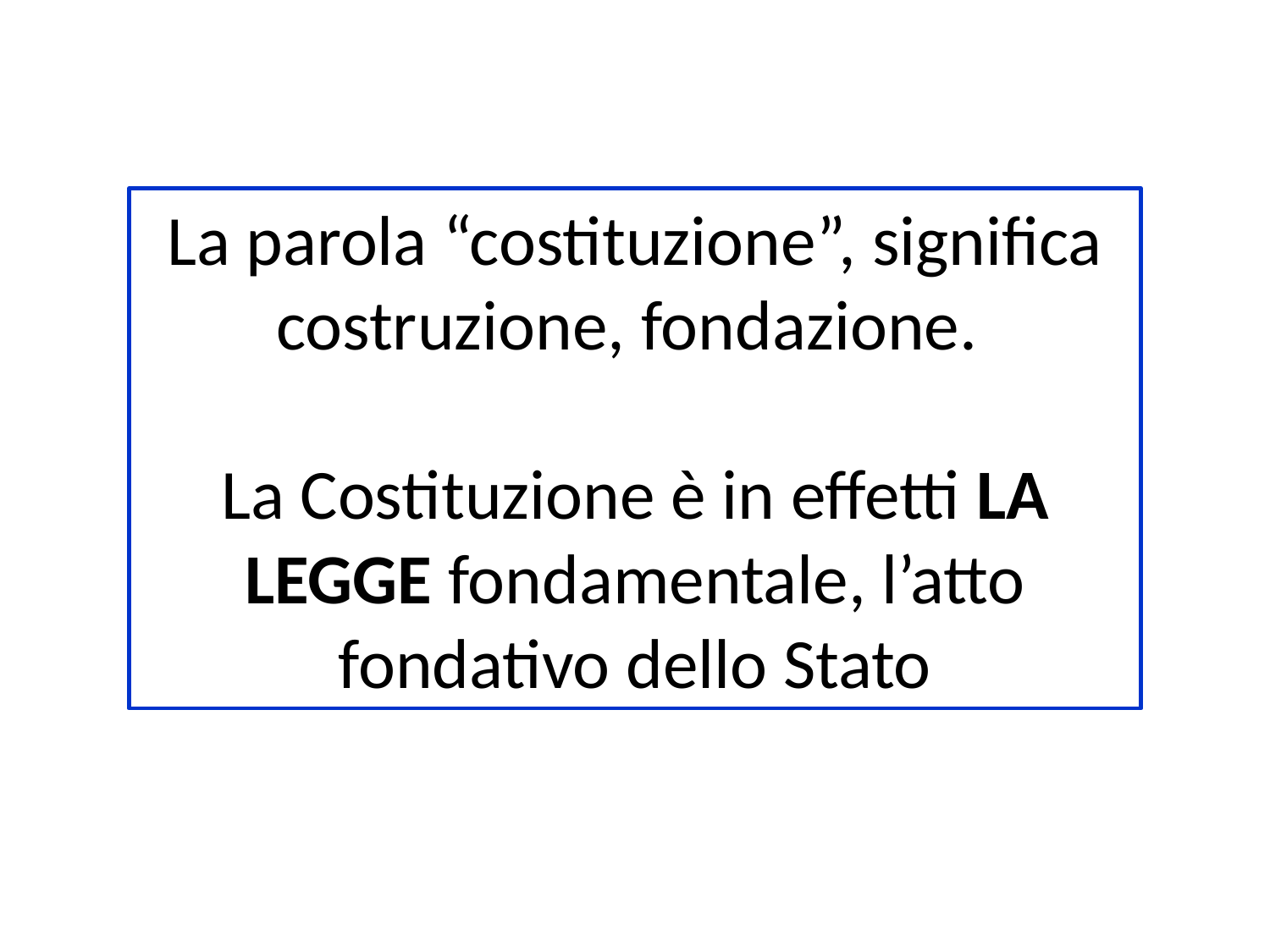

La parola “costituzione”, significa costruzione, fondazione.

La Costituzione è in effetti LA LEGGE fondamentale, l’atto fondativo dello Stato